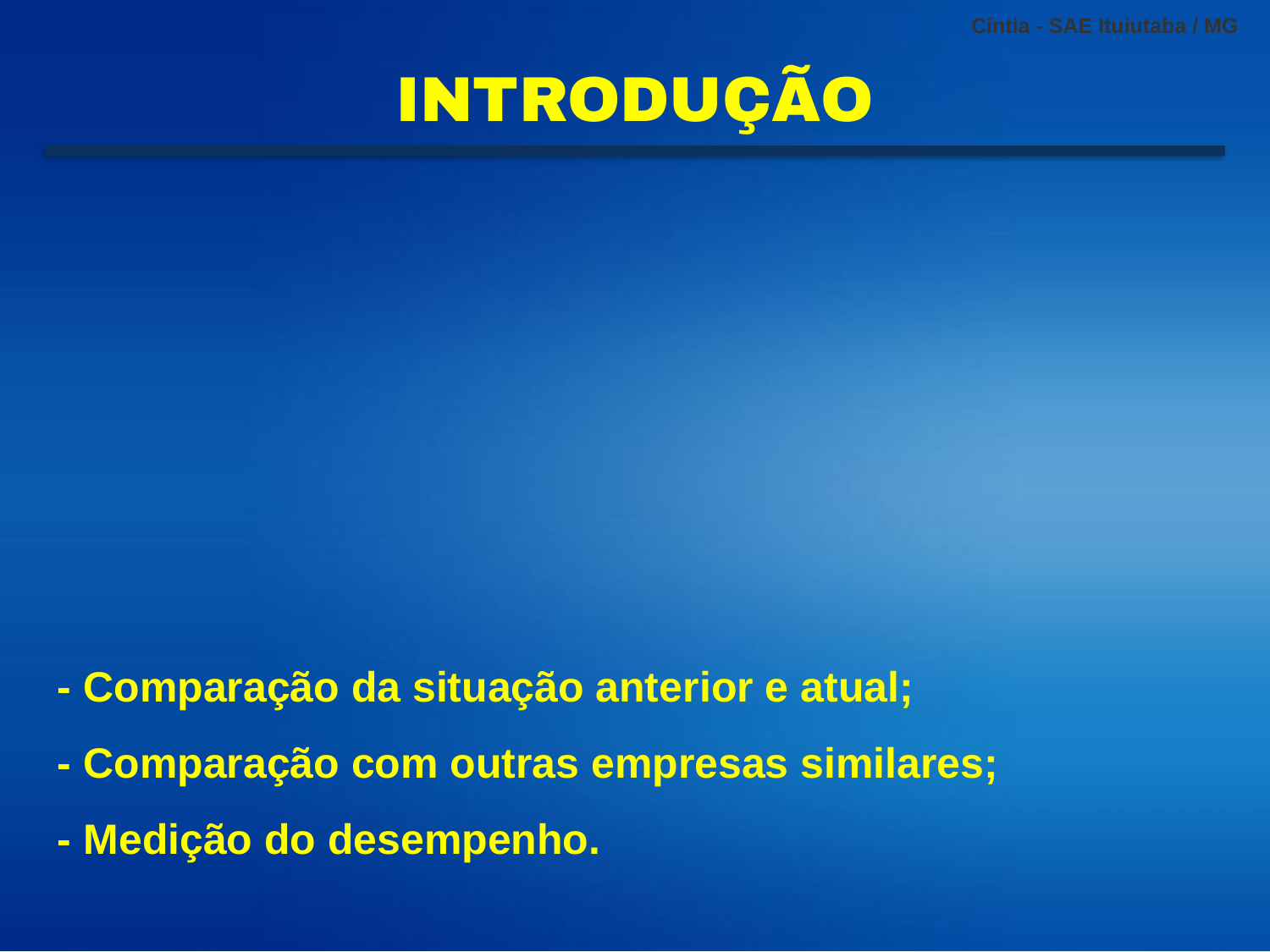

INTRODUÇÃO

- Comparação da situação anterior e atual;
- Comparação com outras empresas similares;
- Medição do desempenho.